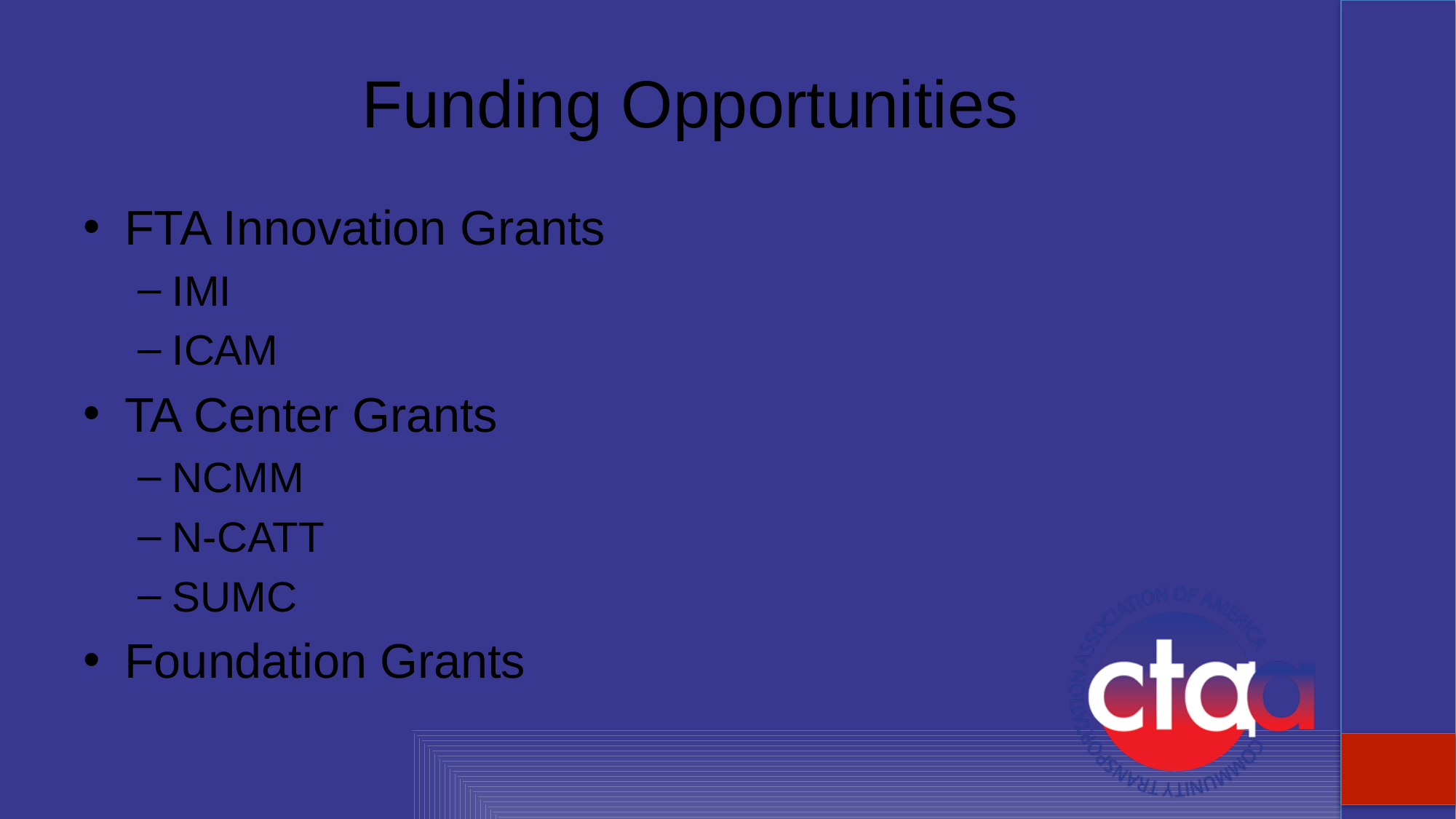

# Funding Opportunities
FTA Innovation Grants
IMI
ICAM
TA Center Grants
NCMM
N-CATT
SUMC
Foundation Grants